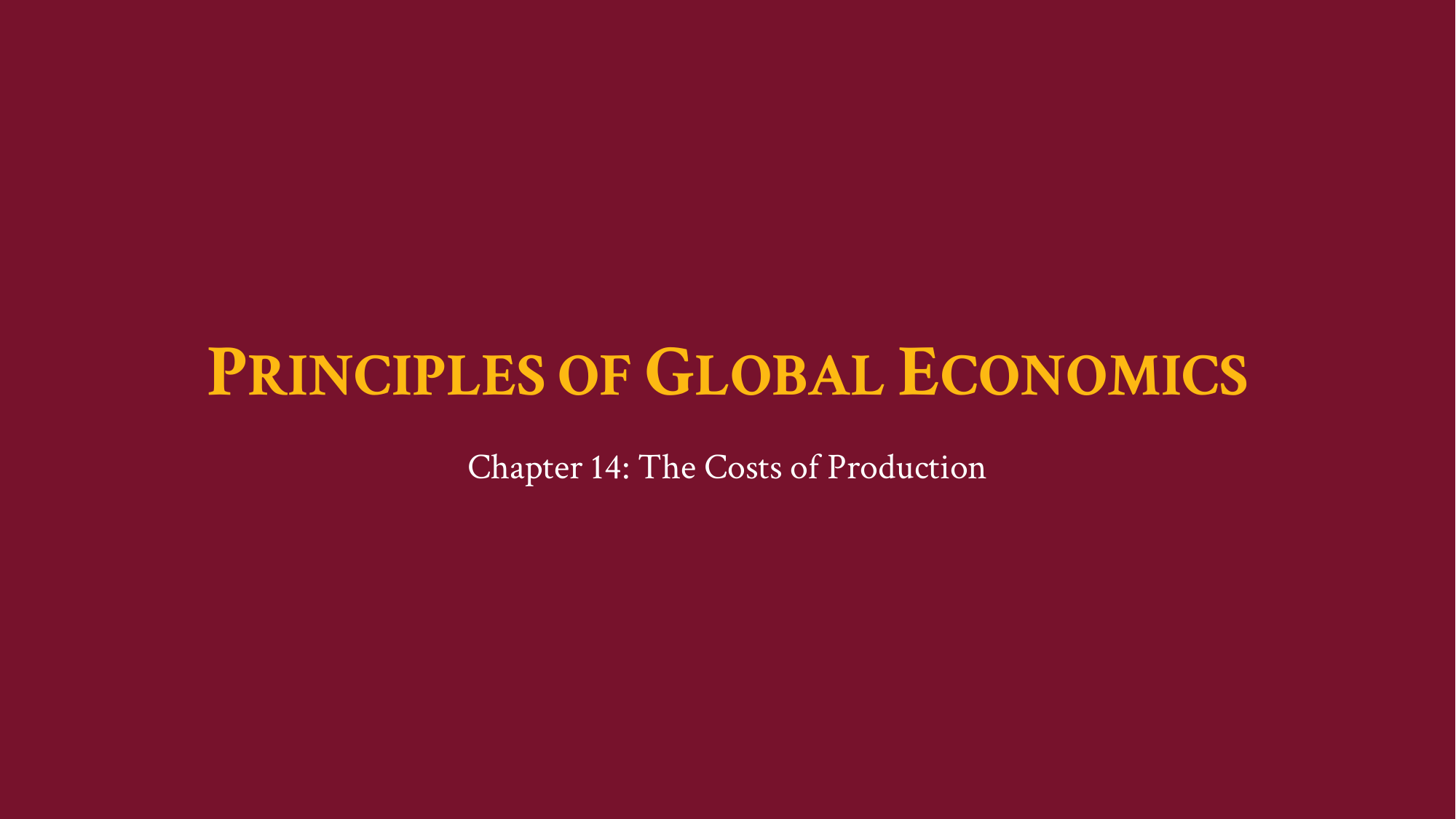

PRINCIPLES OF GLOBAL ECONOMICS
Chapter 14: The Costs of Production